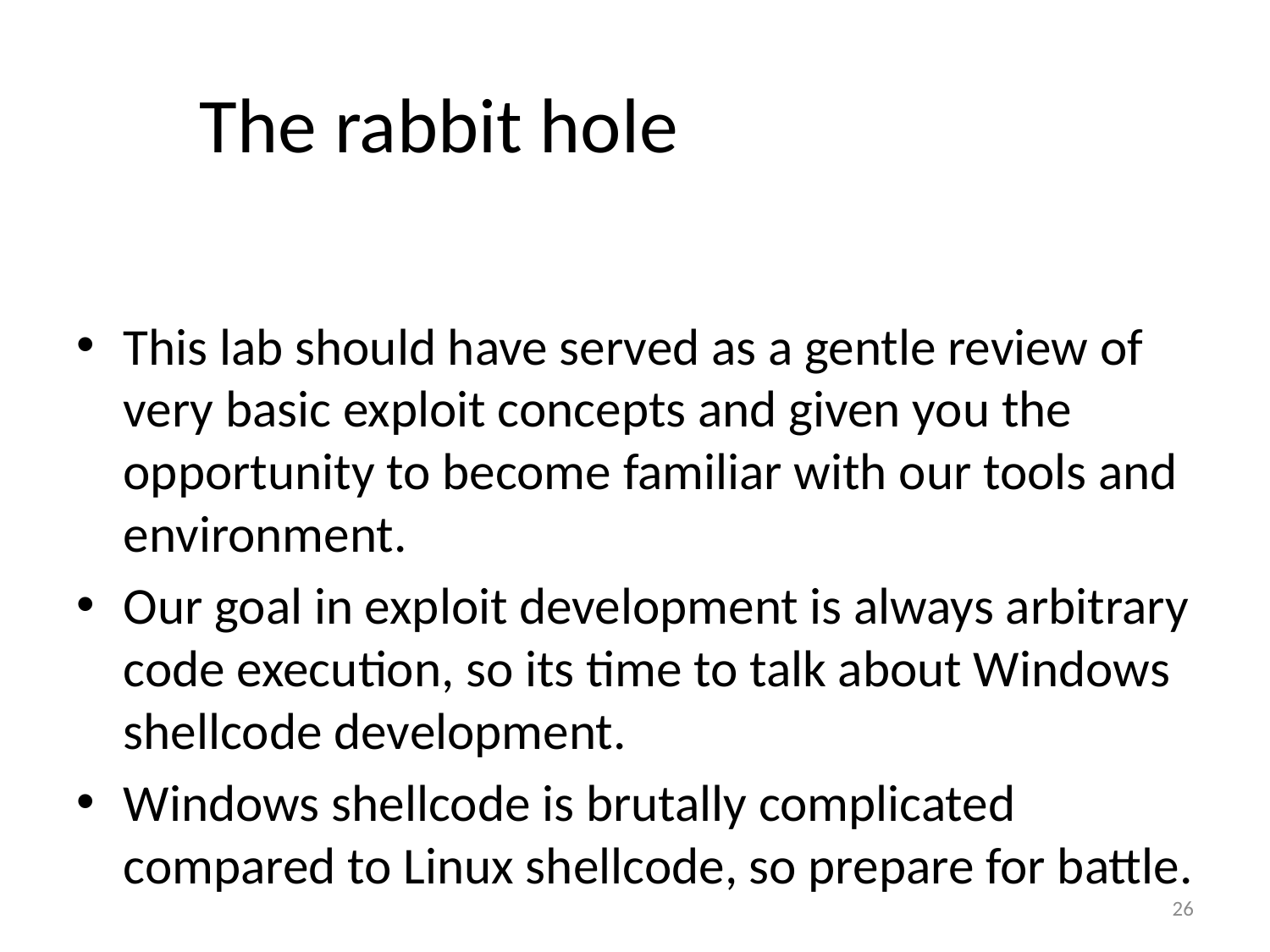

# The rabbit hole
This lab should have served as a gentle review of very basic exploit concepts and given you the opportunity to become familiar with our tools and environment.
Our goal in exploit development is always arbitrary code execution, so its time to talk about Windows shellcode development.
Windows shellcode is brutally complicated compared to Linux shellcode, so prepare for battle.

26